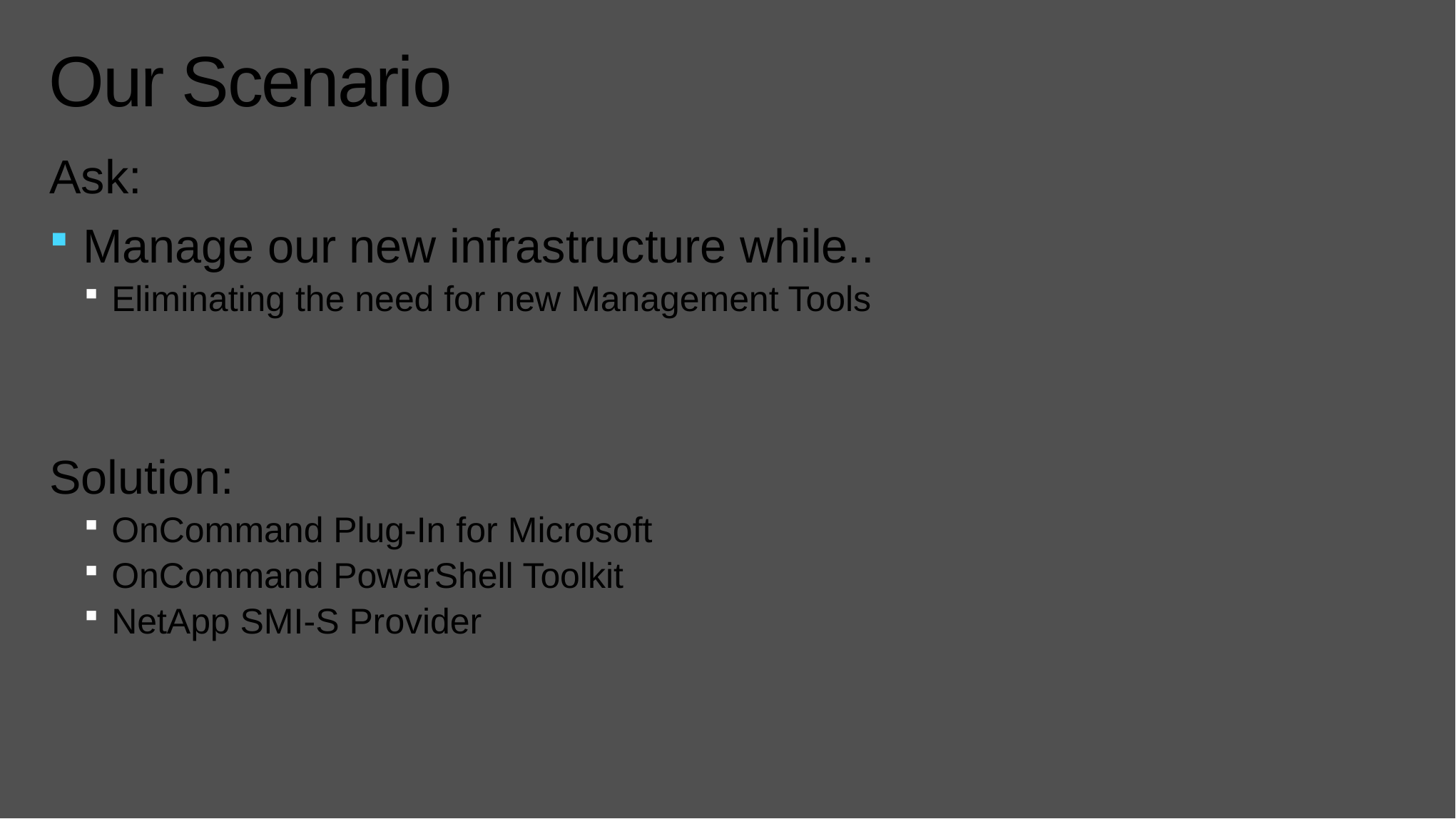

# Our Scenario
Ask:
Manage our new infrastructure while..
Eliminating the need for new Management Tools
Solution:
OnCommand Plug-In for Microsoft
OnCommand PowerShell Toolkit
NetApp SMI-S Provider